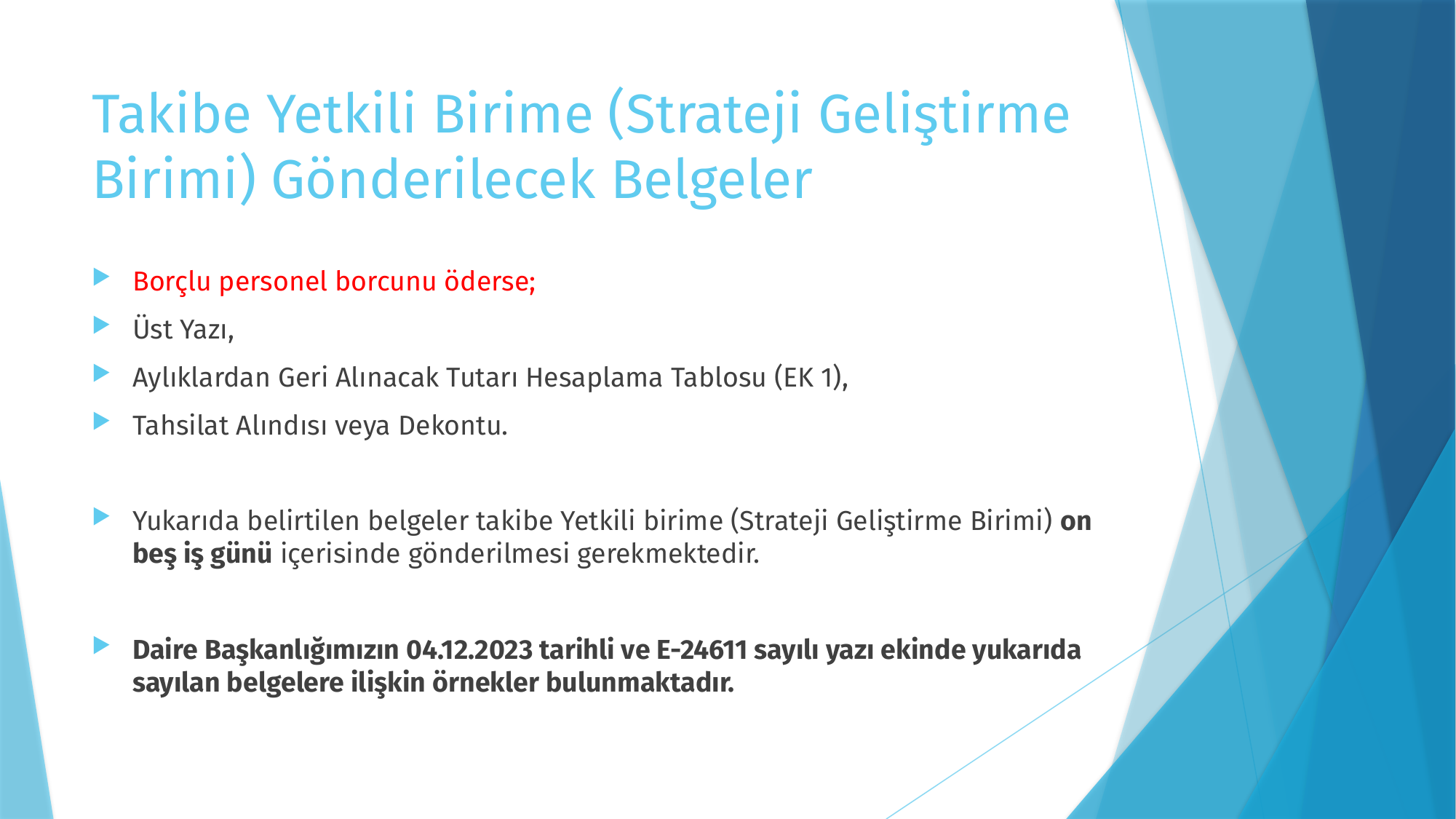

# Takibe Yetkili Birime (Strateji Geliştirme Birimi) Gönderilecek Belgeler
Borçlu personel borcunu öderse;
Üst Yazı,
Aylıklardan Geri Alınacak Tutarı Hesaplama Tablosu (EK 1),
Tahsilat Alındısı veya Dekontu.

Yukarıda belirtilen belgeler takibe Yetkili birime (Strateji Geliştirme Birimi) on beş iş günü içerisinde gönderilmesi gerekmektedir.

Daire Başkanlığımızın 04.12.2023 tarihli ve E-24611 sayılı yazı ekinde yukarıda sayılan belgelere ilişkin örnekler bulunmaktadır.